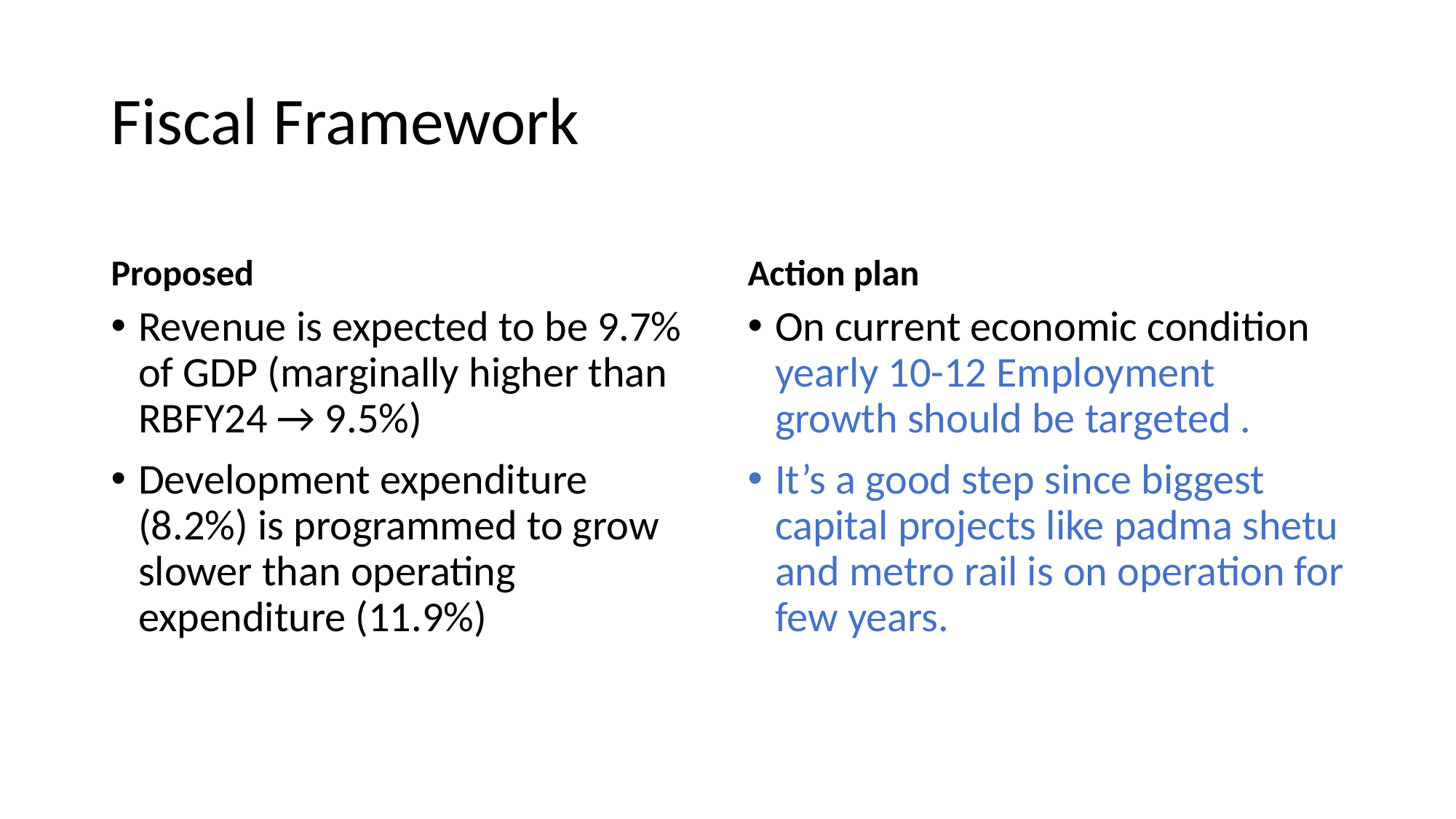

# Fiscal Framework
Proposed
Action plan
Revenue is expected to be 9.7% of GDP (marginally higher than RBFY24 → 9.5%)
Development expenditure (8.2%) is programmed to grow slower than operating expenditure (11.9%)
On current economic condition yearly 10-12 Employment growth should be targeted .
It’s a good step since biggest capital projects like padma shetu and metro rail is on operation for few years.